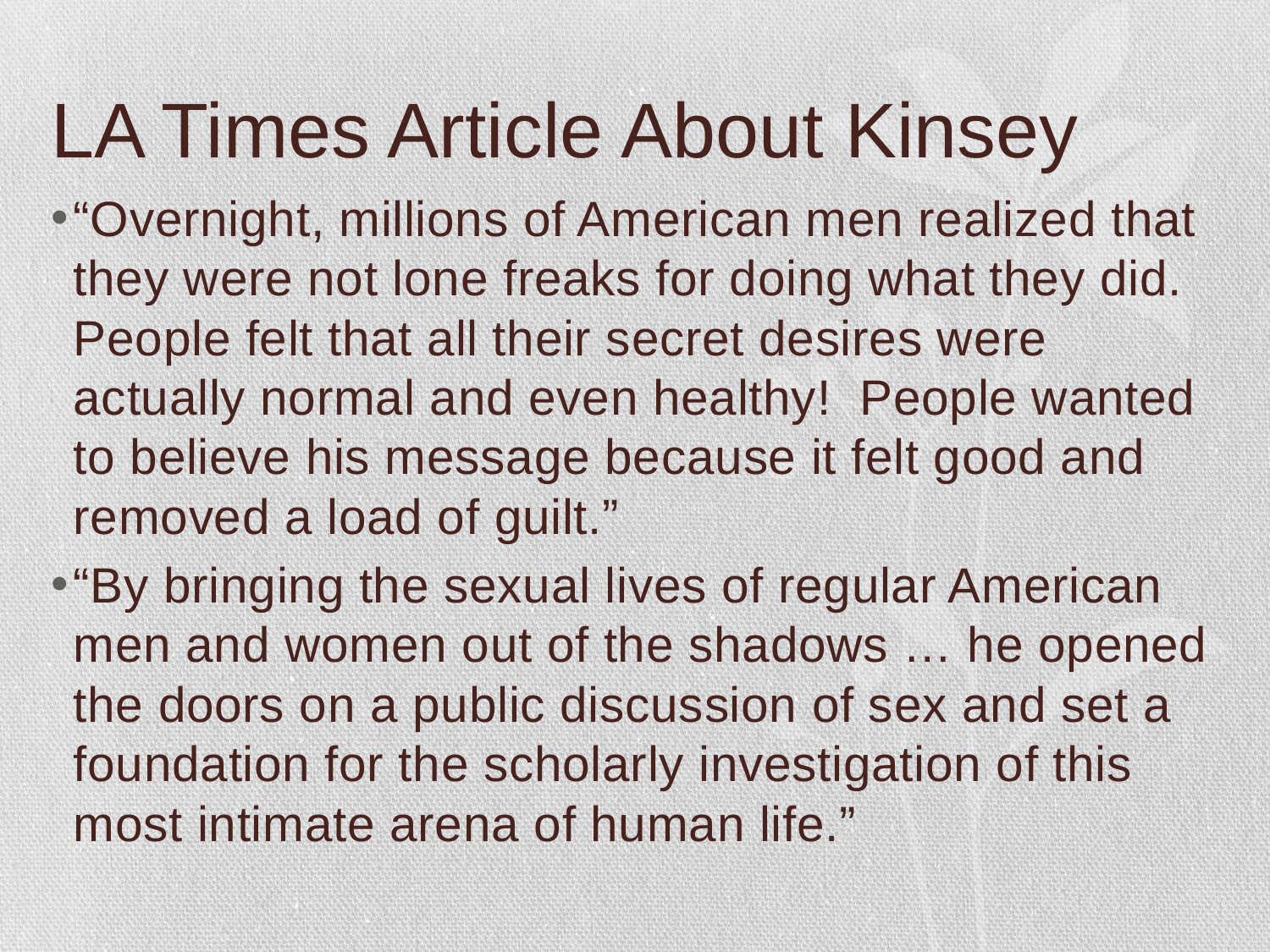

# LA Times Article About Kinsey
“Overnight, millions of American men realized that they were not lone freaks for doing what they did.  People felt that all their secret desires were actually normal and even healthy!  People wanted to believe his message because it felt good and removed a load of guilt.”
“By bringing the sexual lives of regular American men and women out of the shadows … he opened the doors on a public discussion of sex and set a foundation for the scholarly investigation of this most intimate arena of human life.”